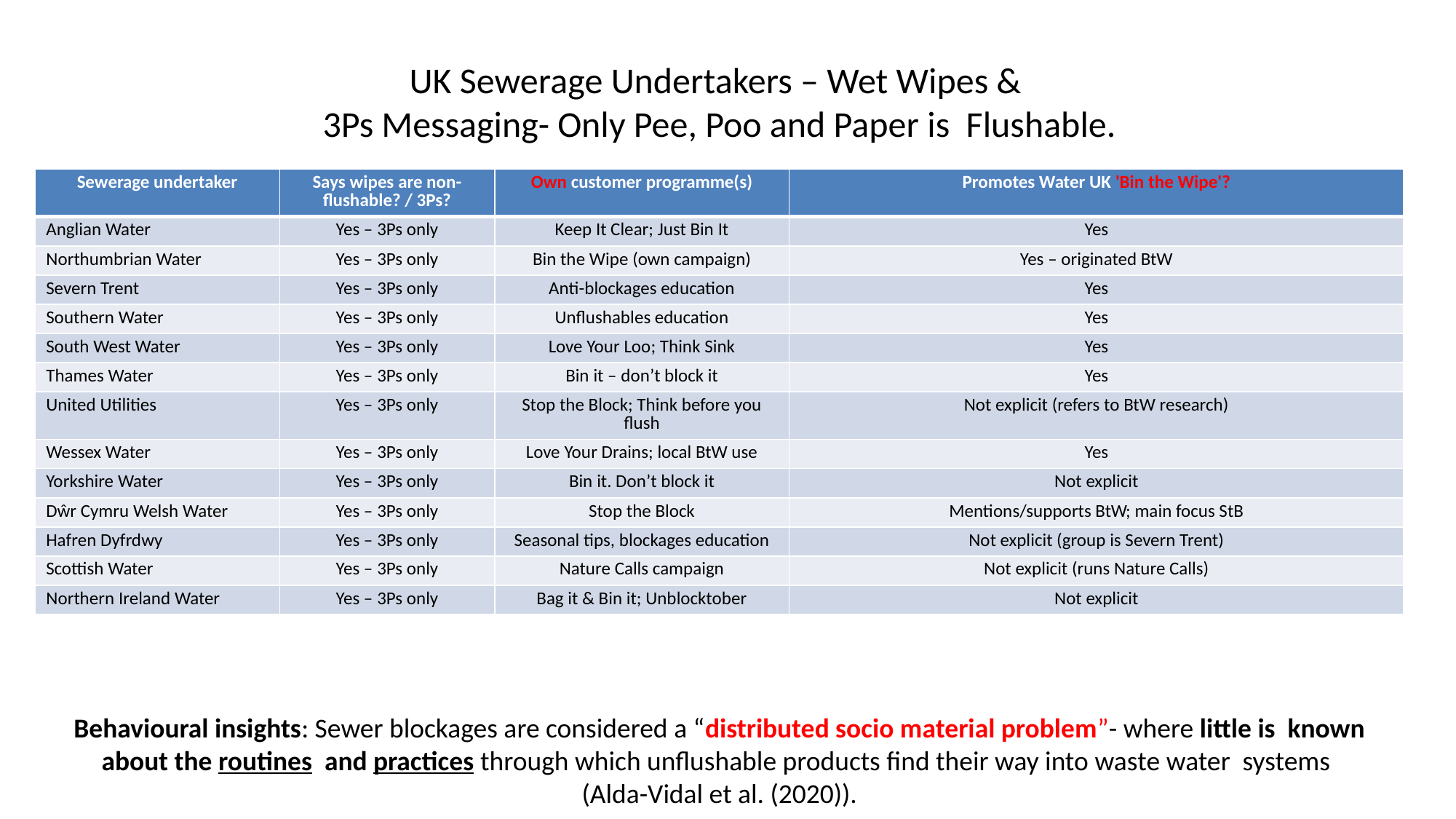

# UK Sewerage Undertakers – Wet Wipes & 3Ps Messaging- Only Pee, Poo and Paper is  Flushable.
| Sewerage undertaker | Says wipes are non-flushable? / 3Ps? | Own customer programme(s) | Promotes Water UK 'Bin the Wipe'? |
| --- | --- | --- | --- |
| Anglian Water | Yes – 3Ps only | Keep It Clear; Just Bin It | Yes |
| Northumbrian Water | Yes – 3Ps only | Bin the Wipe (own campaign) | Yes – originated BtW |
| Severn Trent | Yes – 3Ps only | Anti-blockages education | Yes |
| Southern Water | Yes – 3Ps only | Unflushables education | Yes |
| South West Water | Yes – 3Ps only | Love Your Loo; Think Sink | Yes |
| Thames Water | Yes – 3Ps only | Bin it – don’t block it | Yes |
| United Utilities | Yes – 3Ps only | Stop the Block; Think before you flush | Not explicit (refers to BtW research) |
| Wessex Water | Yes – 3Ps only | Love Your Drains; local BtW use | Yes |
| Yorkshire Water | Yes – 3Ps only | Bin it. Don’t block it | Not explicit |
| Dŵr Cymru Welsh Water | Yes – 3Ps only | Stop the Block | Mentions/supports BtW; main focus StB |
| Hafren Dyfrdwy | Yes – 3Ps only | Seasonal tips, blockages education | Not explicit (group is Severn Trent) |
| Scottish Water | Yes – 3Ps only | Nature Calls campaign | Not explicit (runs Nature Calls) |
| Northern Ireland Water | Yes – 3Ps only | Bag it & Bin it; Unblocktober | Not explicit |
Behavioural insights: Sewer blockages are considered a “distributed socio material problem”- where little is  known about the routines  and practices through which unflushable products find their way into waste water  systems
(Alda-Vidal et al. (2020)).